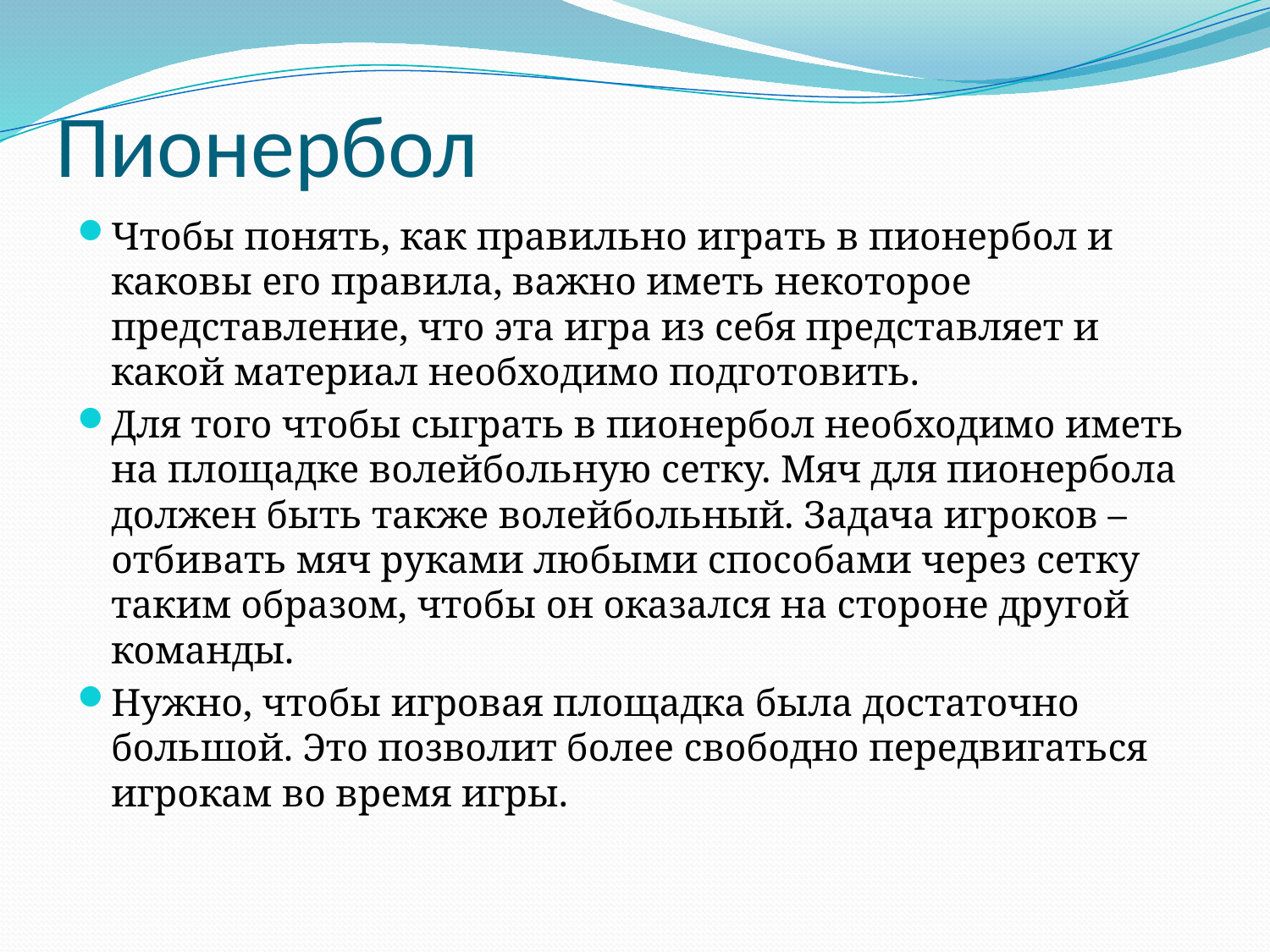

# Пионербол
Чтобы понять, как правильно играть в пионербол и каковы его правила, важно иметь некоторое представление, что эта игра из себя представляет и какой материал необходимо подготовить.
Для того чтобы сыграть в пионербол необходимо иметь на площадке волейбольную сетку. Мяч для пионербола должен быть также волейбольный. Задача игроков – отбивать мяч руками любыми способами через сетку таким образом, чтобы он оказался на стороне другой команды.
Нужно, чтобы игровая площадка была достаточно большой. Это позволит более свободно передвигаться игрокам во время игры.